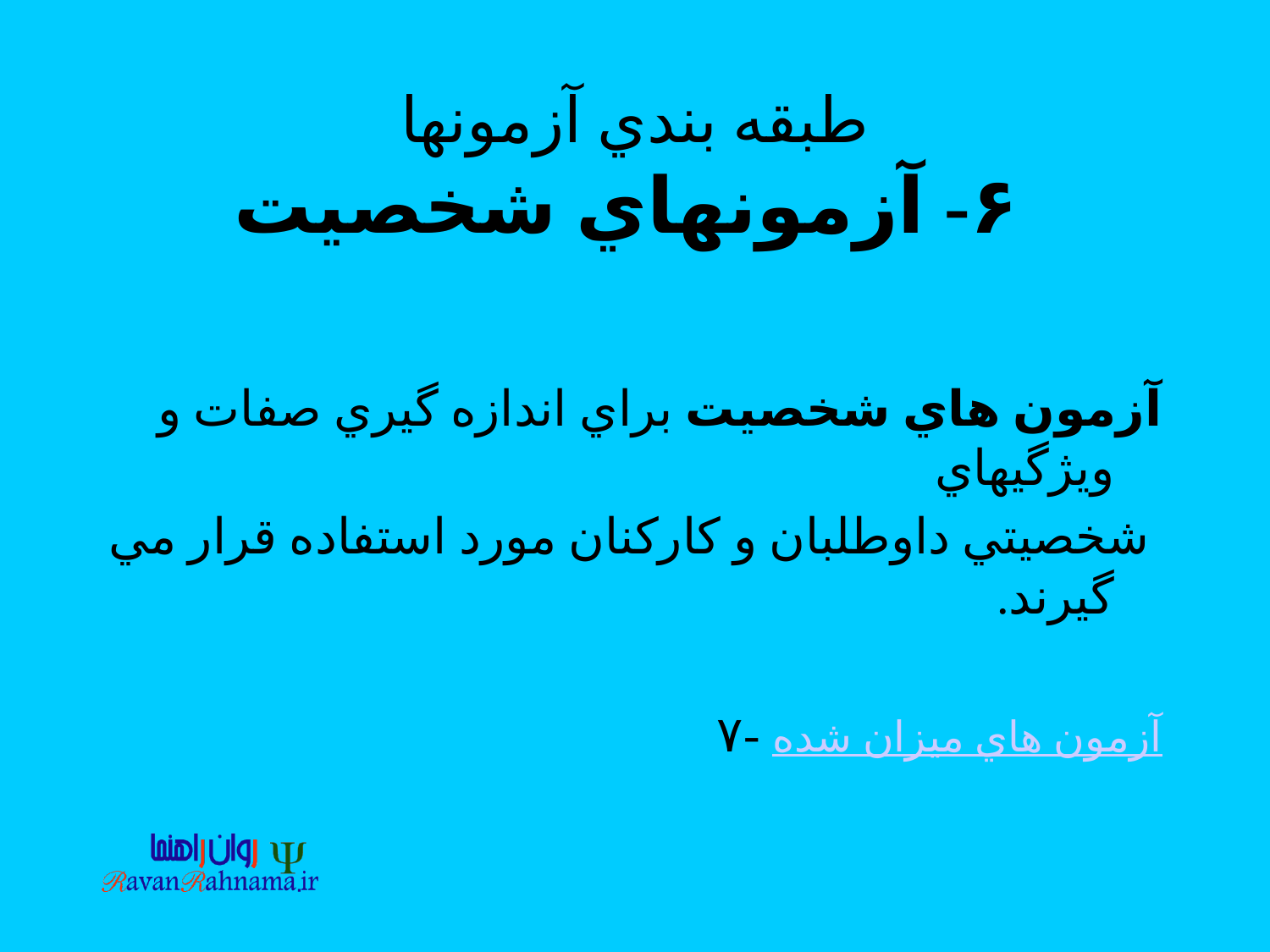

# طبقه بندي آزمونها ۶- آزمونهاي شخصيت
آزمون هاي شخصيت براي اندازه گيري صفات و ويژگيهاي
 شخصيتي داوطلبان و كاركنان مورد استفاده قرار مي گيرند.

۷- آزمون هاي ميزان شده